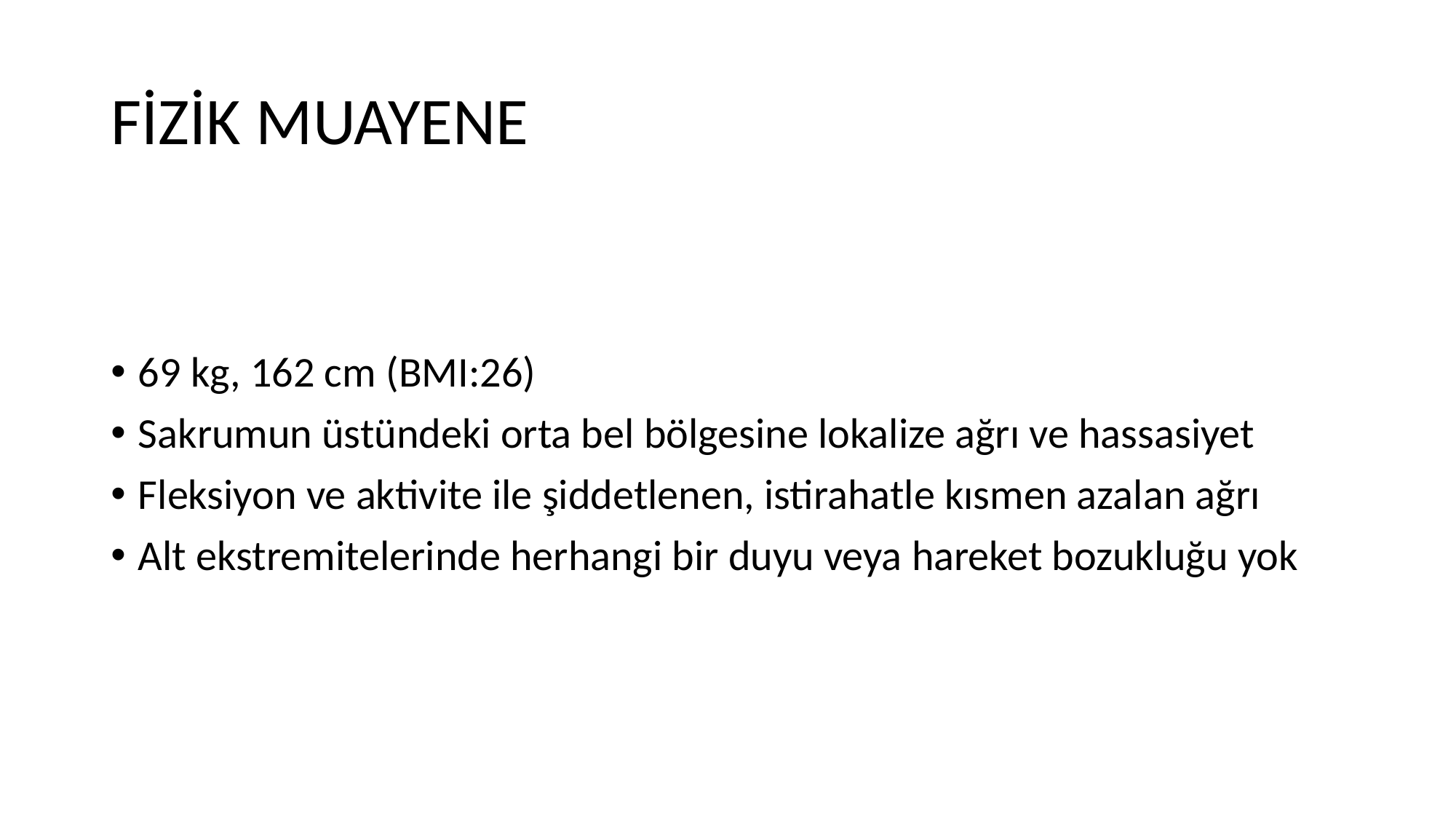

# FİZİK MUAYENE

69 kg, 162 cm (BMI:26)
Sakrumun üstündeki orta bel bölgesine lokalize ağrı ve hassasiyet
Fleksiyon ve aktivite ile şiddetlenen, istirahatle kısmen azalan ağrı
Alt ekstremitelerinde herhangi bir duyu veya hareket bozukluğu yok